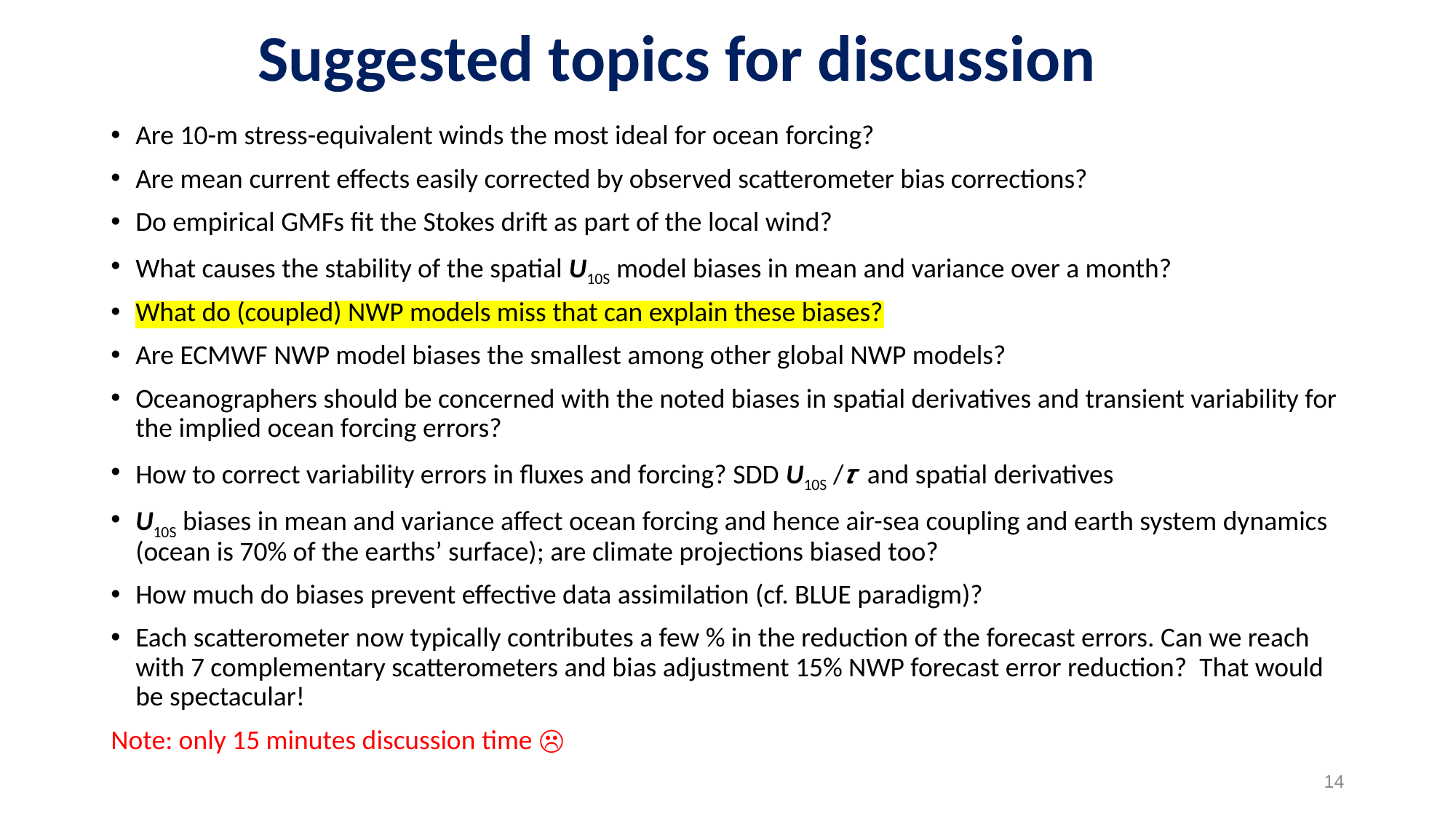

# Suggested topics for discussion
Are 10-m stress-equivalent winds the most ideal for ocean forcing?
Are mean current effects easily corrected by observed scatterometer bias corrections?
Do empirical GMFs fit the Stokes drift as part of the local wind?
What causes the stability of the spatial U10S model biases in mean and variance over a month?
What do (coupled) NWP models miss that can explain these biases?
Are ECMWF NWP model biases the smallest among other global NWP models?
Oceanographers should be concerned with the noted biases in spatial derivatives and transient variability for the implied ocean forcing errors?
How to correct variability errors in fluxes and forcing? SDD U10S /τ  and spatial derivatives
U10S biases in mean and variance affect ocean forcing and hence air-sea coupling and earth system dynamics (ocean is 70% of the earths’ surface); are climate projections biased too?
How much do biases prevent effective data assimilation (cf. BLUE paradigm)?
Each scatterometer now typically contributes a few % in the reduction of the forecast errors. Can we reach with 7 complementary scatterometers and bias adjustment 15% NWP forecast error reduction?  That would be spectacular!
Note: only 15 minutes discussion time ☹
14